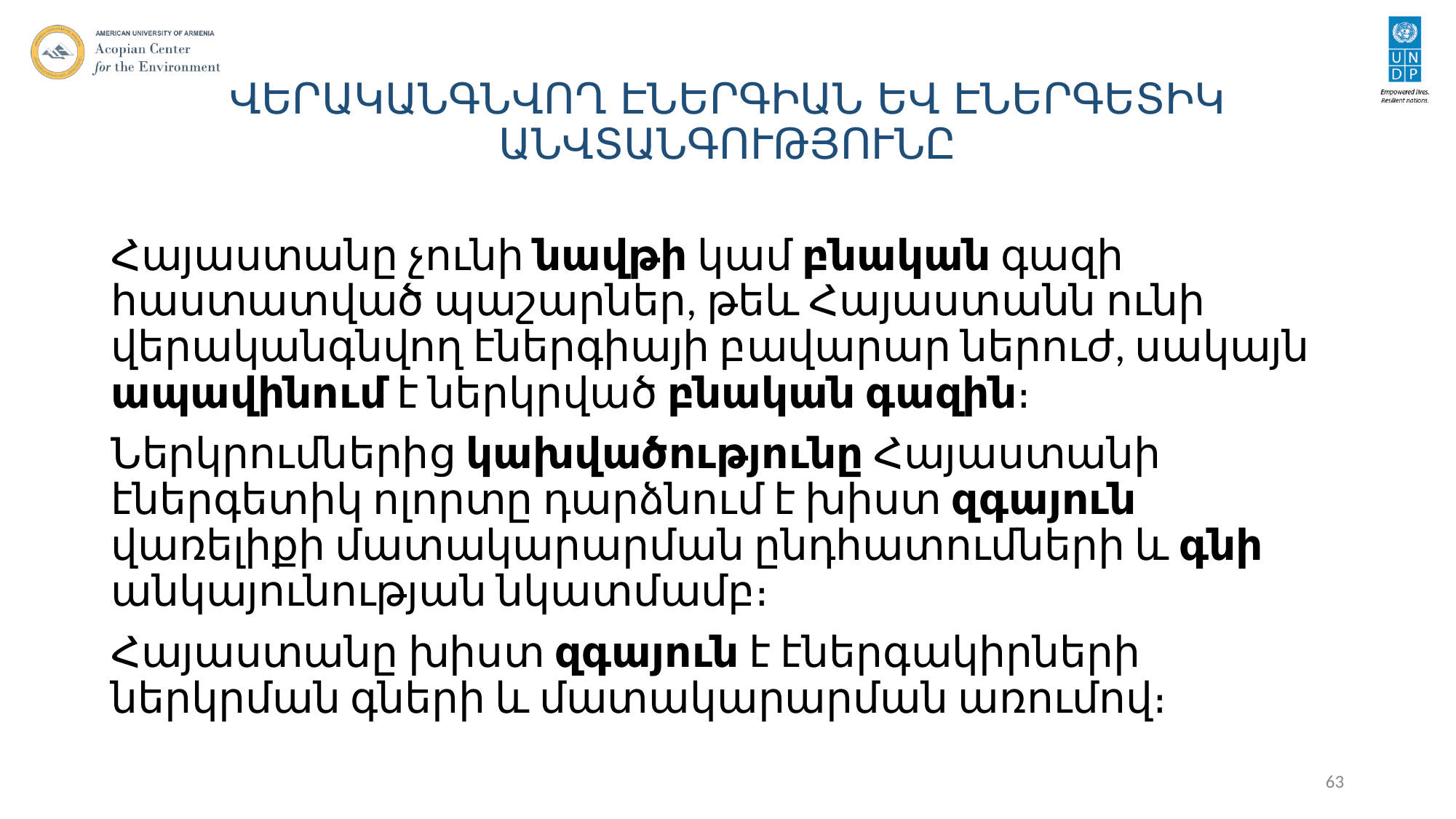

# ՎԵՐԱԿԱՆԳՆՎՈՂ ԷՆԵՐԳԻԱՆ ԵՎ ԷՆԵՐԳԵՏԻԿ ԱՆՎՏԱՆԳՈՒԹՅՈՒՆԸ
Հայաստանը չունի նավթի կամ բնական գազի հաստատված պաշարներ, թեև Հայաստանն ունի վերականգնվող էներգիայի բավարար ներուժ, սակայն ապավինում է ներկրված բնական գազին։
Ներկրումներից կախվածությունը Հայաստանի էներգետիկ ոլորտը դարձնում է խիստ զգայուն վառելիքի մատակարարման ընդհատումների և գնի անկայունության նկատմամբ։
Հայաստանը խիստ զգայուն է էներգակիրների ներկրման գների և մատակարարման առումով։
63